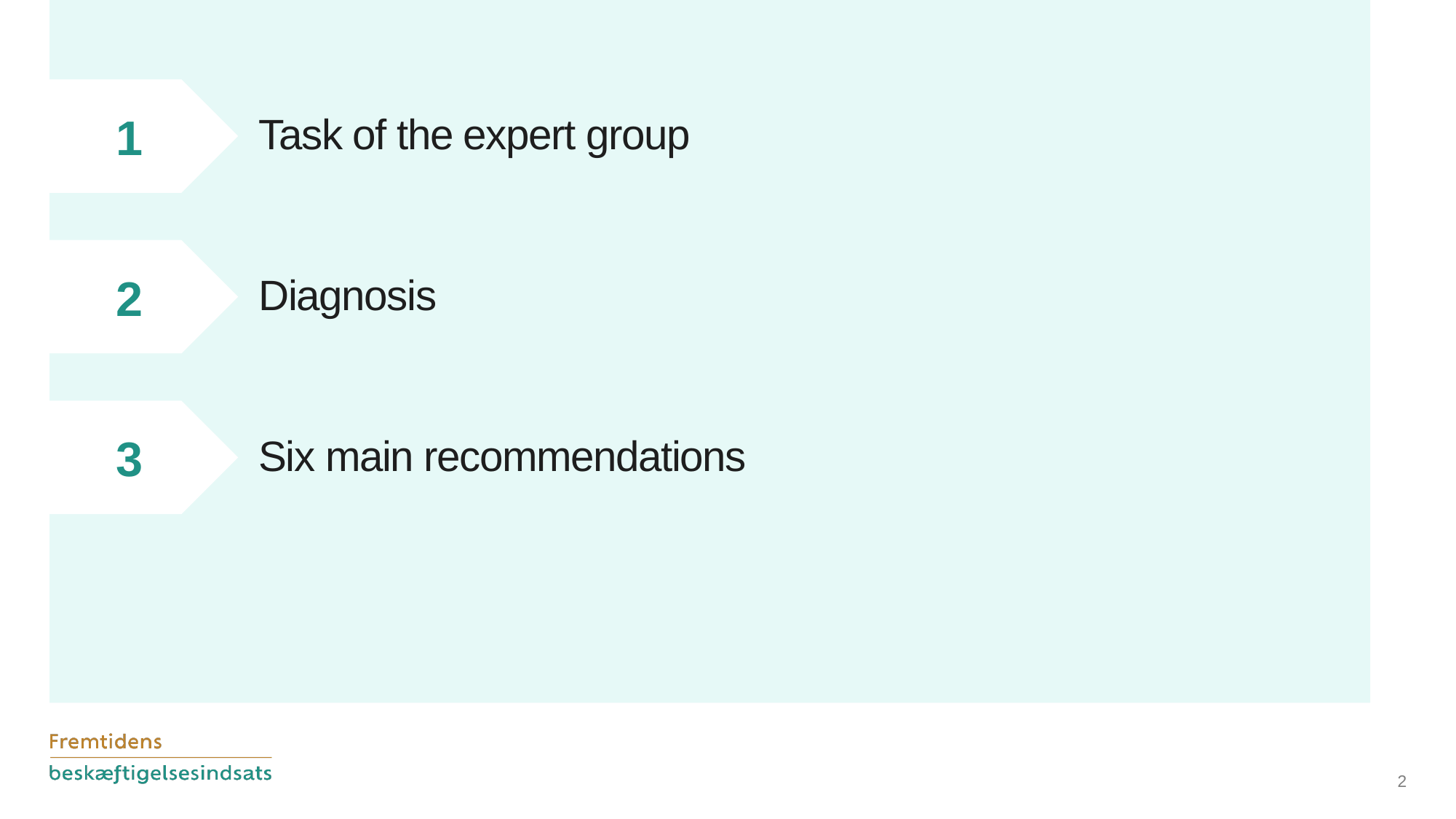

1
Task of the expert group
2
Diagnosis
3
Six main recommendations

2